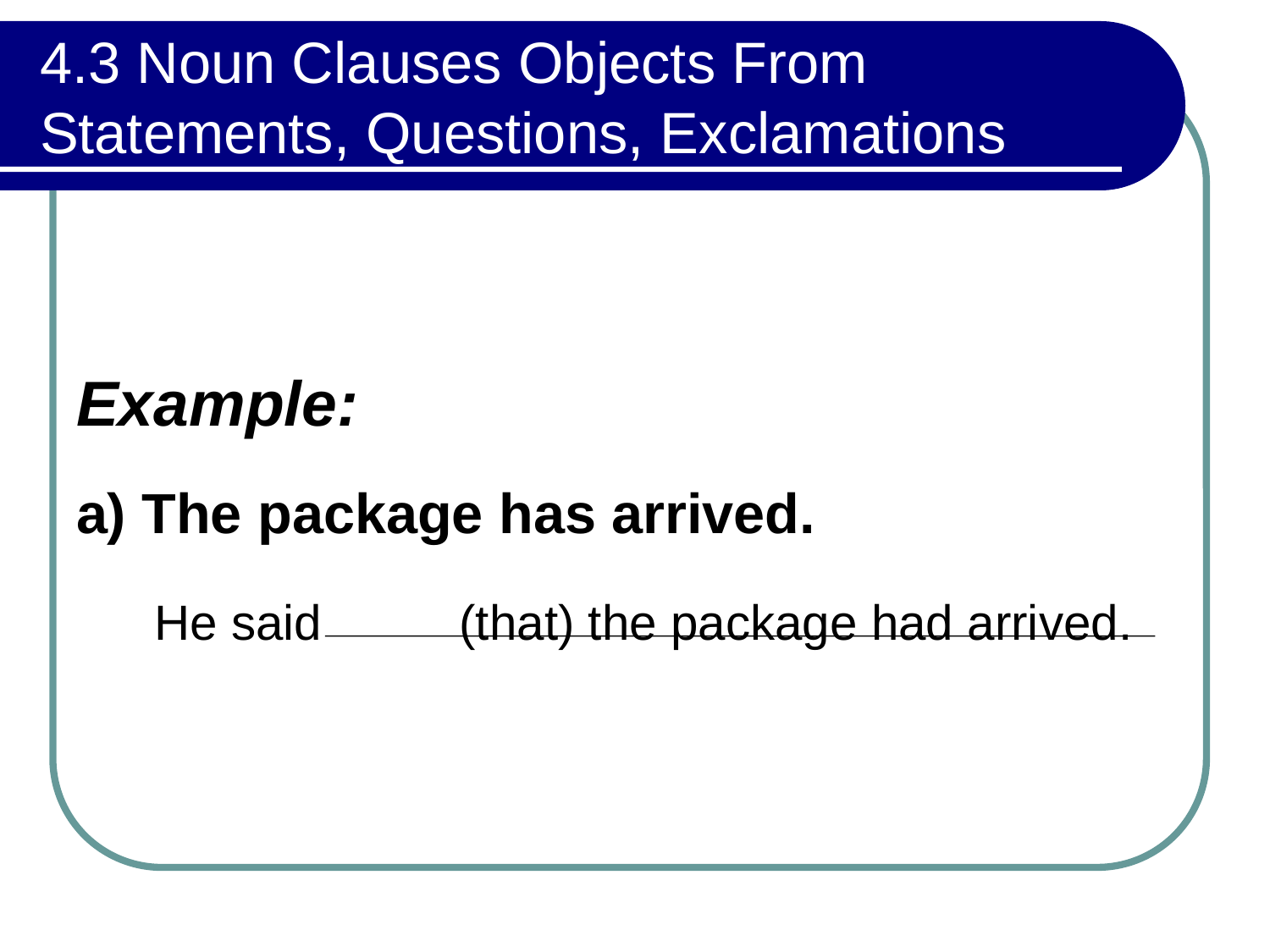

# 4.3 Noun Clauses Objects From Statements, Questions, Exclamations
Example:
a) The package has arrived.
     He said          (that) the package had arrived.